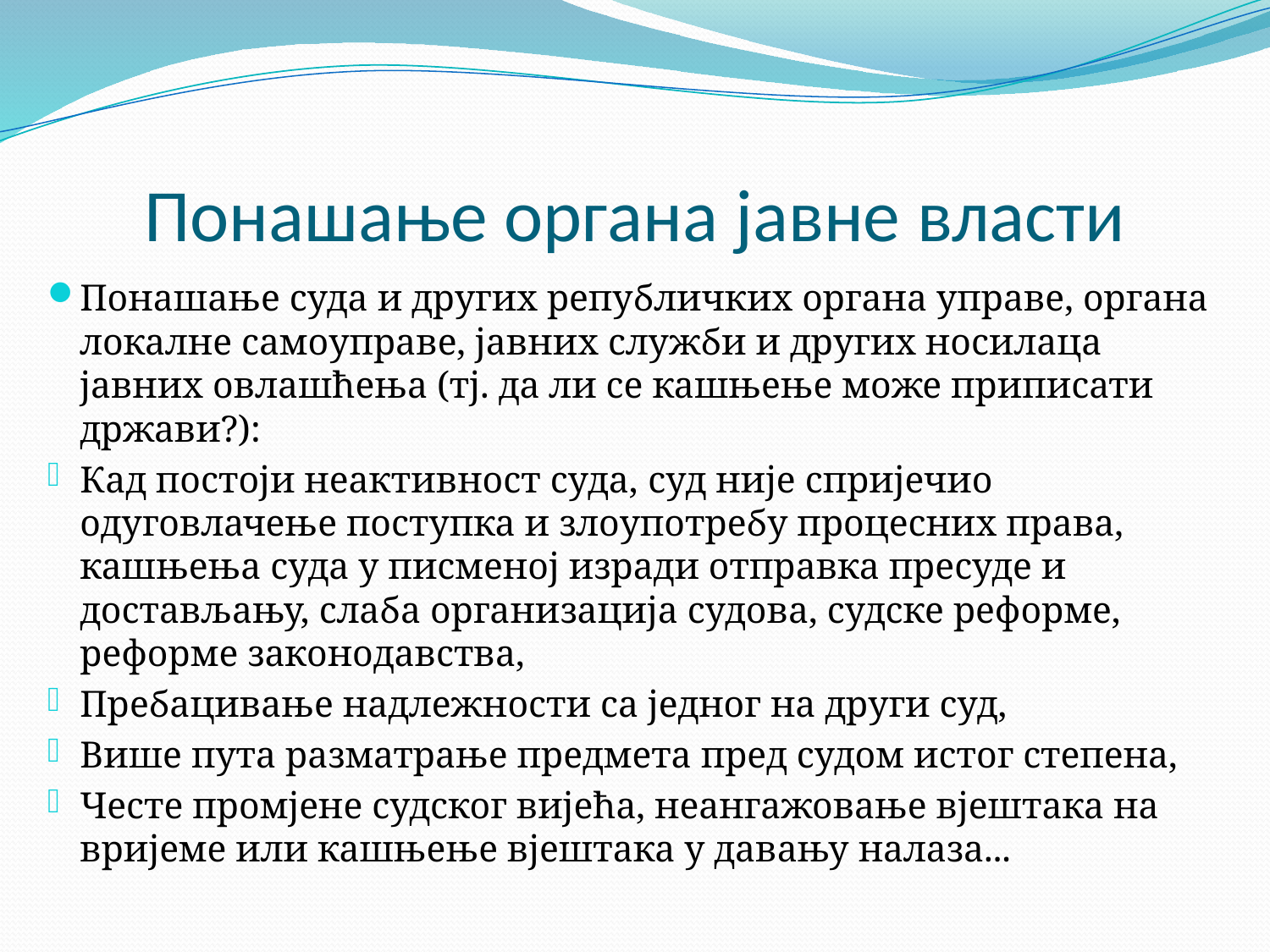

# Понашање органа јавне власти
Понашање суда и других републичких органа управе, органа локалне самоуправе, јавних служби и других носилаца јавних овлашћења (тј. да ли се кашњење може приписати држави?):
Кад постоји неактивност суда, суд није спријечио одуговлачење поступка и злоупотребу процесних права, кашњења суда у писменој изради отправка пресуде и достављању, слаба организација судова, судске реформе, реформе законодавства,
Пребацивање надлежности са једног на други суд,
Више пута разматрање предмета пред судом истог степена,
Честе промјене судског вијећа, неангажовање вјештака на вријеме или кашњење вјештака у давању налаза...